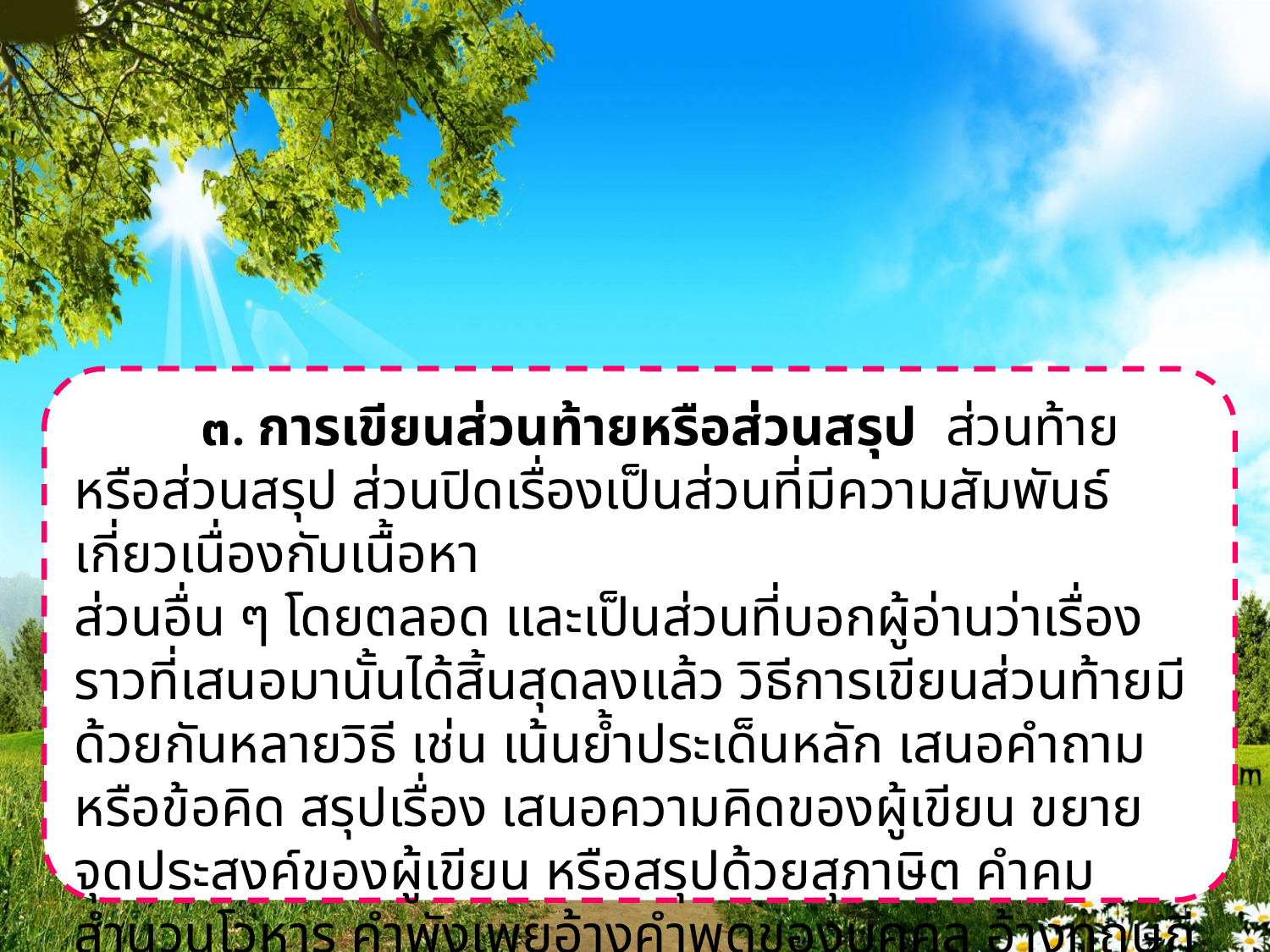

๓. การเขียนส่วนท้ายหรือส่วนสรุป  ส่วนท้ายหรือส่วนสรุป ส่วนปิดเรื่องเป็นส่วนที่มีความสัมพันธ์เกี่ยวเนื่องกับเนื้อหา
ส่วนอื่น ๆ โดยตลอด และเป็นส่วนที่บอกผู้อ่านว่าเรื่องราวที่เสนอมานั้นได้สิ้นสุดลงแล้ว วิธีการเขียนส่วนท้ายมีด้วยกันหลายวิธี เช่น เน้นย้ำประเด็นหลัก เสนอคำถามหรือข้อคิด สรุปเรื่อง เสนอความคิดของผู้เขียน ขยายจุดประสงค์ของผู้เขียน หรือสรุปด้วยสุภาษิต คำคม สำนวนโวหาร คำพังเพยอ้างคำพูดของบุคคล อ้างทฤษฎี หลักศาสนา หรือคำสอนและ บทร้อยกรอง ฯลฯ